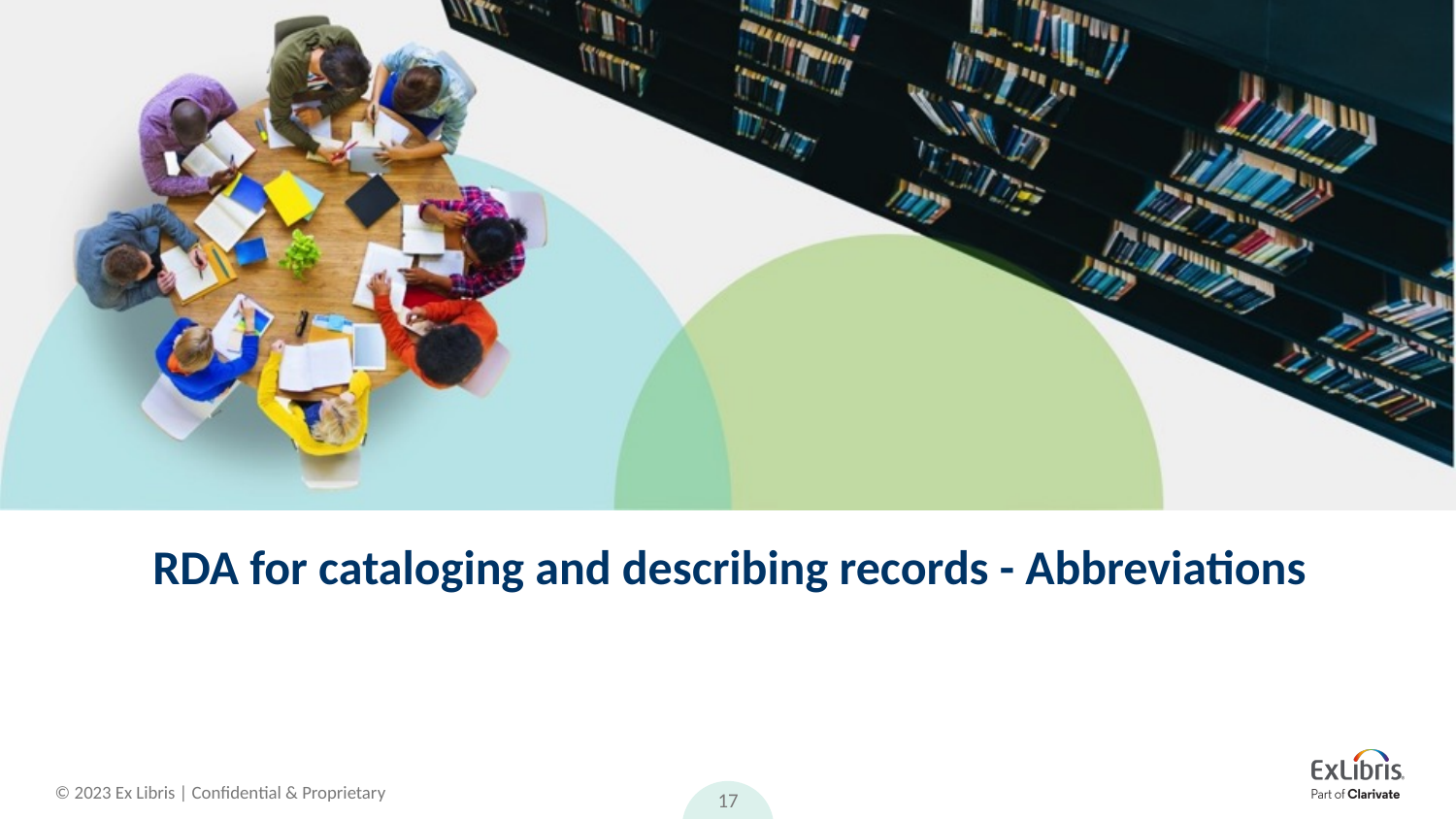

# RDA for cataloging and describing records - Abbreviations
17